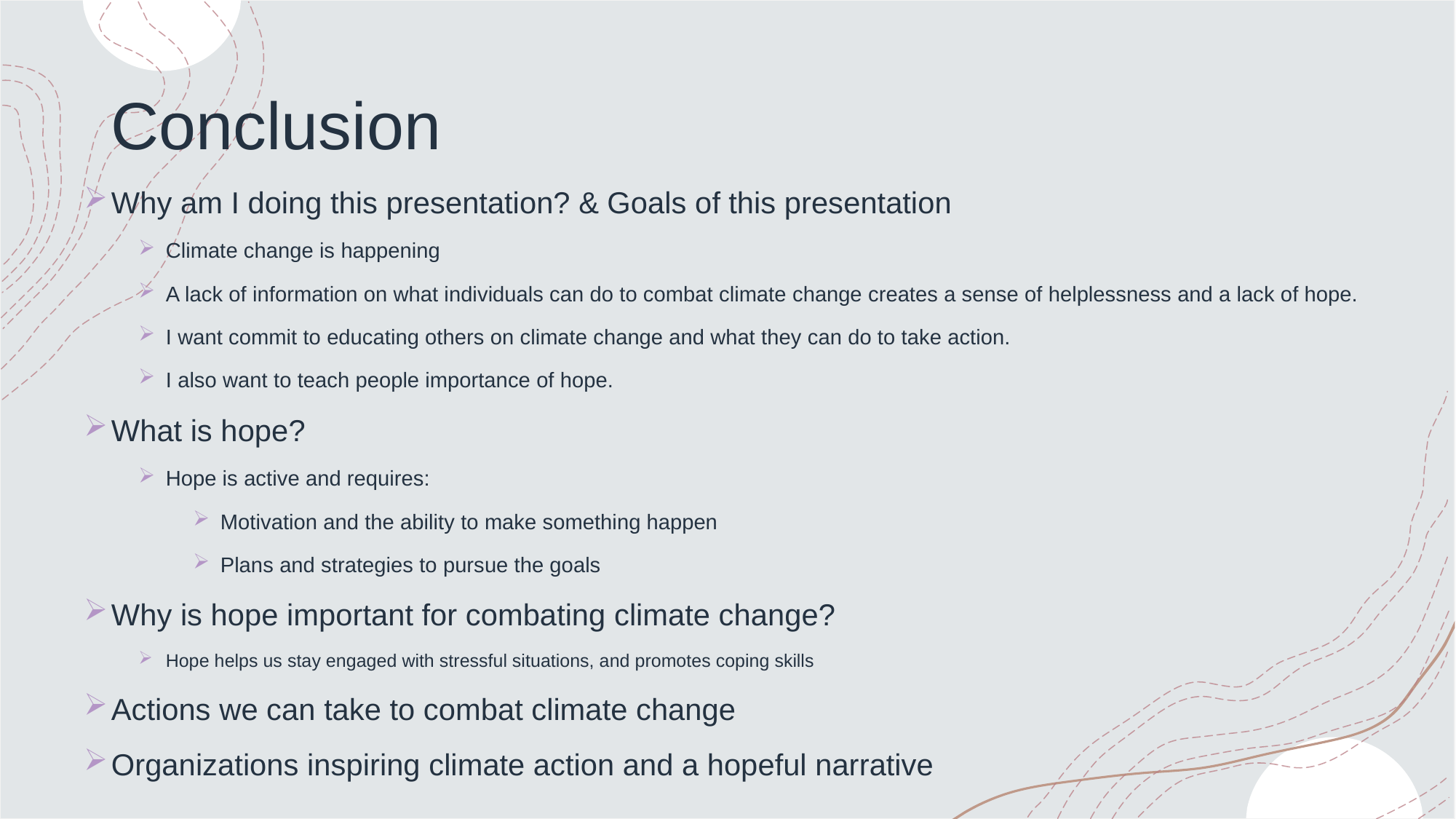

# Conclusion
Why am I doing this presentation? & Goals of this presentation
Climate change is happening
A lack of information on what individuals can do to combat climate change creates a sense of helplessness and a lack of hope.
I want commit to educating others on climate change and what they can do to take action.
I also want to teach people importance of hope.
What is hope?
Hope is active and requires:
Motivation and the ability to make something happen
Plans and strategies to pursue the goals
Why is hope important for combating climate change?
Hope helps us stay engaged with stressful situations, and promotes coping skills
Actions we can take to combat climate change
Organizations inspiring climate action and a hopeful narrative